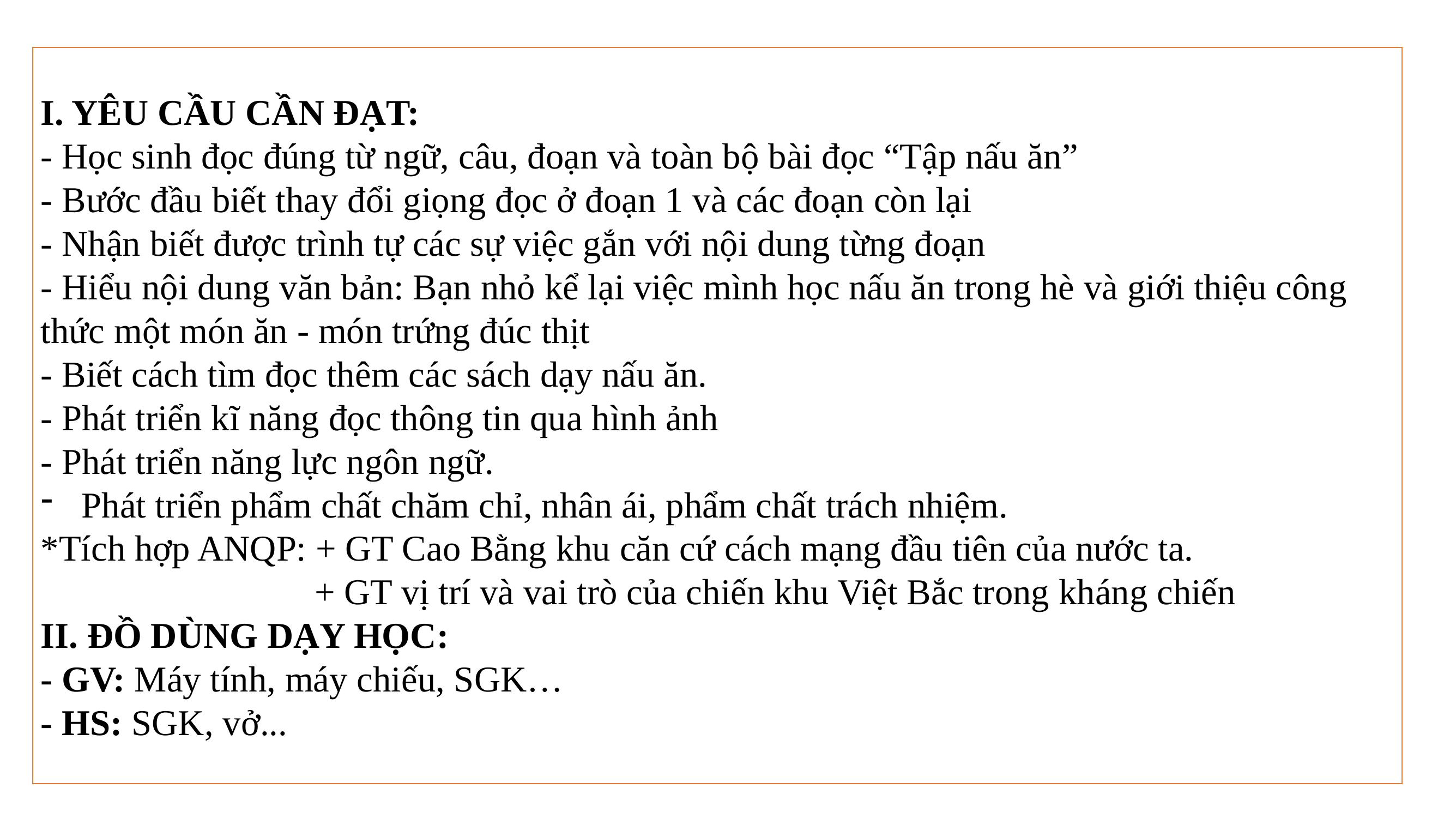

I. YÊU CẦU CẦN ĐẠT:
- Học sinh đọc đúng từ ngữ, câu, đoạn và toàn bộ bài đọc “Tập nấu ăn”
- Bước đầu biết thay đổi giọng đọc ở đoạn 1 và các đoạn còn lại
- Nhận biết được trình tự các sự việc gắn với nội dung từng đoạn
- Hiểu nội dung văn bản: Bạn nhỏ kể lại việc mình học nấu ăn trong hè và giới thiệu công thức một món ăn - món trứng đúc thịt
- Biết cách tìm đọc thêm các sách dạy nấu ăn.
- Phát triển kĩ năng đọc thông tin qua hình ảnh
- Phát triển năng lực ngôn ngữ.
Phát triển phẩm chất chăm chỉ, nhân ái, phẩm chất trách nhiệm.
*Tích hợp ANQP: + GT Cao Bằng khu căn cứ cách mạng đầu tiên của nước ta.
                              + GT vị trí và vai trò của chiến khu Việt Bắc trong kháng chiến
II. ĐỒ DÙNG DẠY HỌC:
- GV: Máy tính, máy chiếu, SGK…
- HS: SGK, vở...